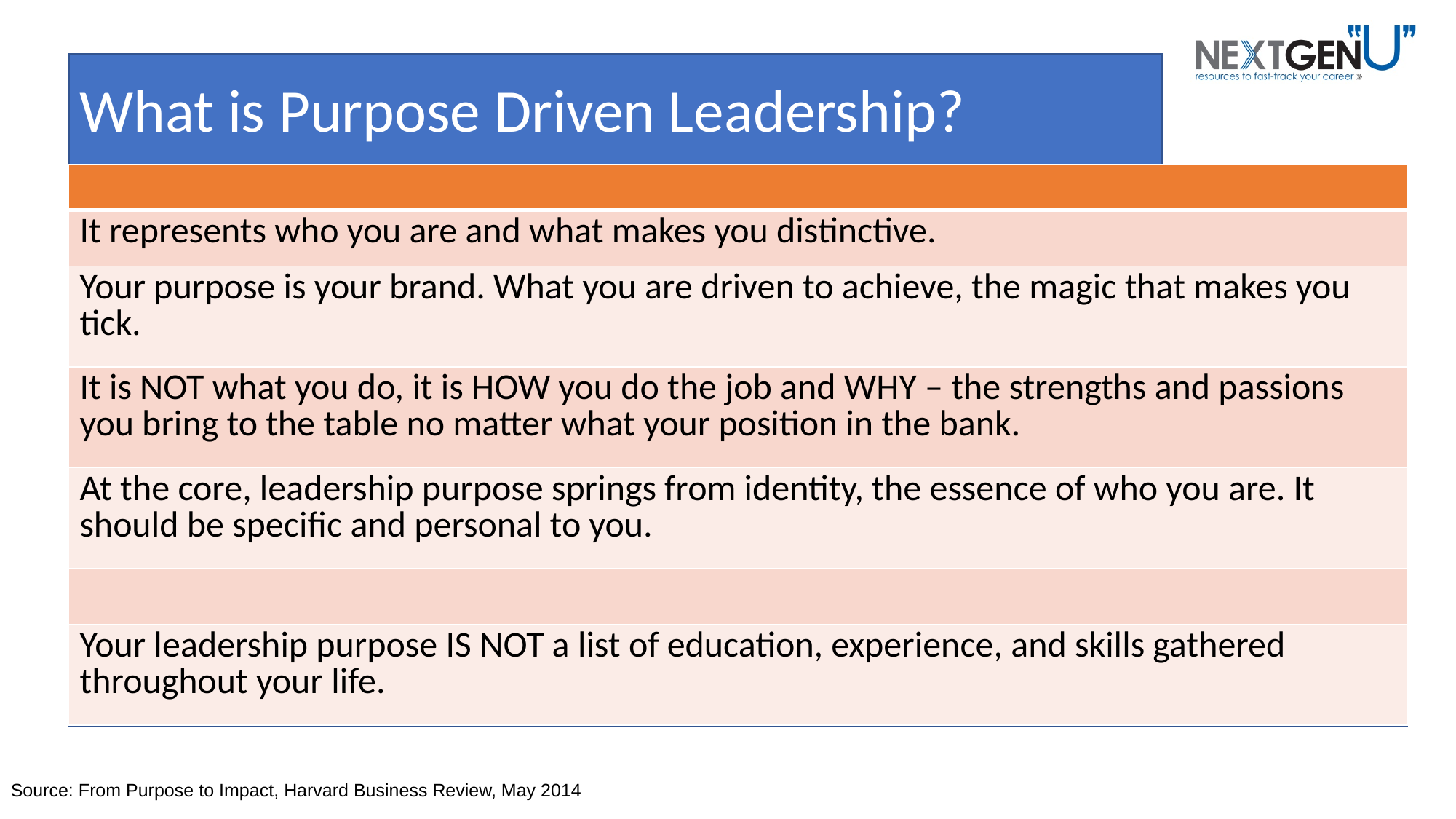

# What is Purpose Driven Leadership?

|  |
| --- |
| It represents who you are and what makes you distinctive. |
| Your purpose is your brand. What you are driven to achieve, the magic that makes you tick. |
| It is NOT what you do, it is HOW you do the job and WHY – the strengths and passions you bring to the table no matter what your position in the bank. |
| At the core, leadership purpose springs from identity, the essence of who you are. It should be specific and personal to you. |
|  |
| Your leadership purpose IS NOT a list of education, experience, and skills gathered throughout your life. |

Source: From Purpose to Impact, Harvard Business Review, May 2014